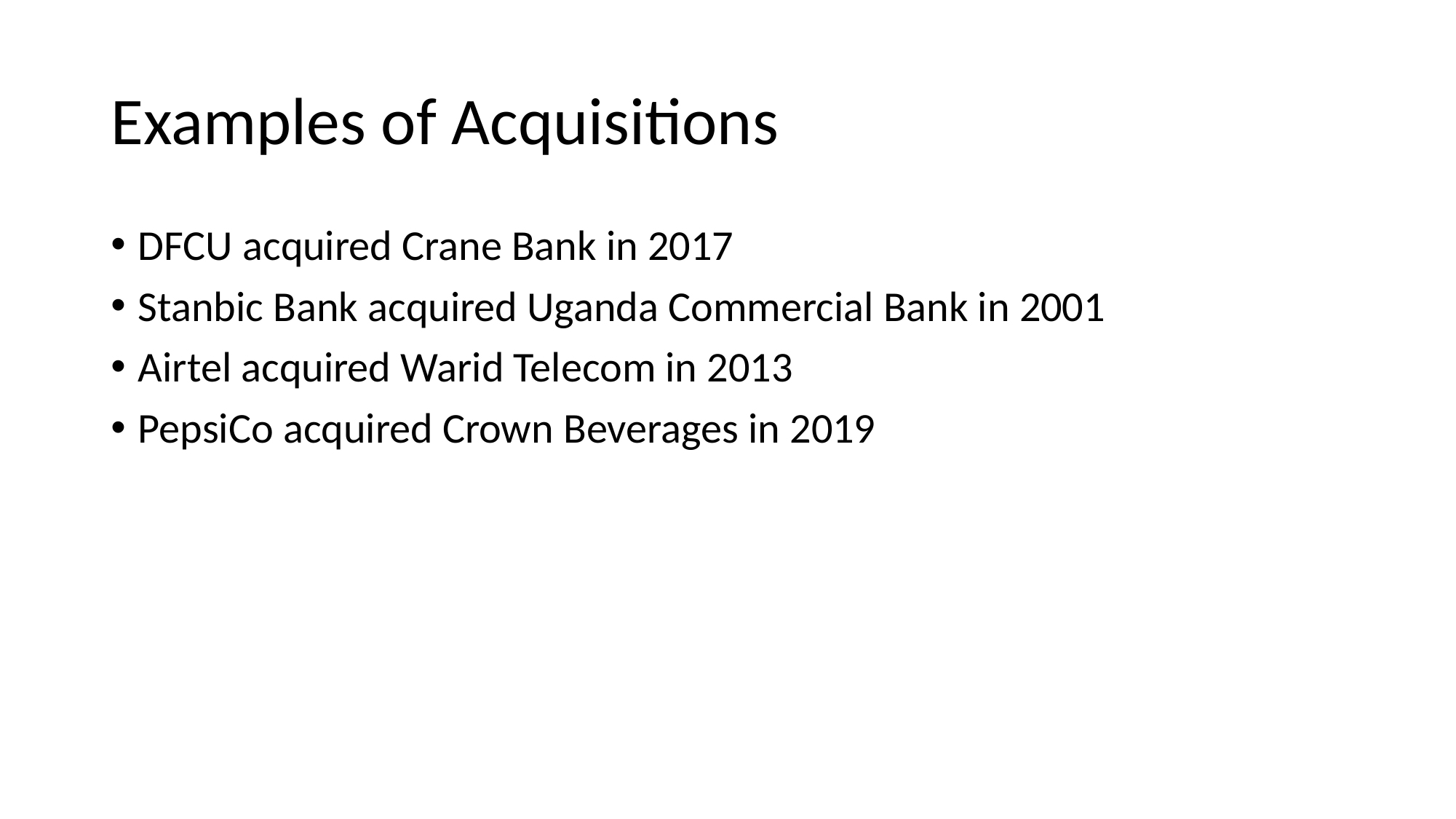

# Examples of Acquisitions
DFCU acquired Crane Bank in 2017
Stanbic Bank acquired Uganda Commercial Bank in 2001
Airtel acquired Warid Telecom in 2013
PepsiCo acquired Crown Beverages in 2019